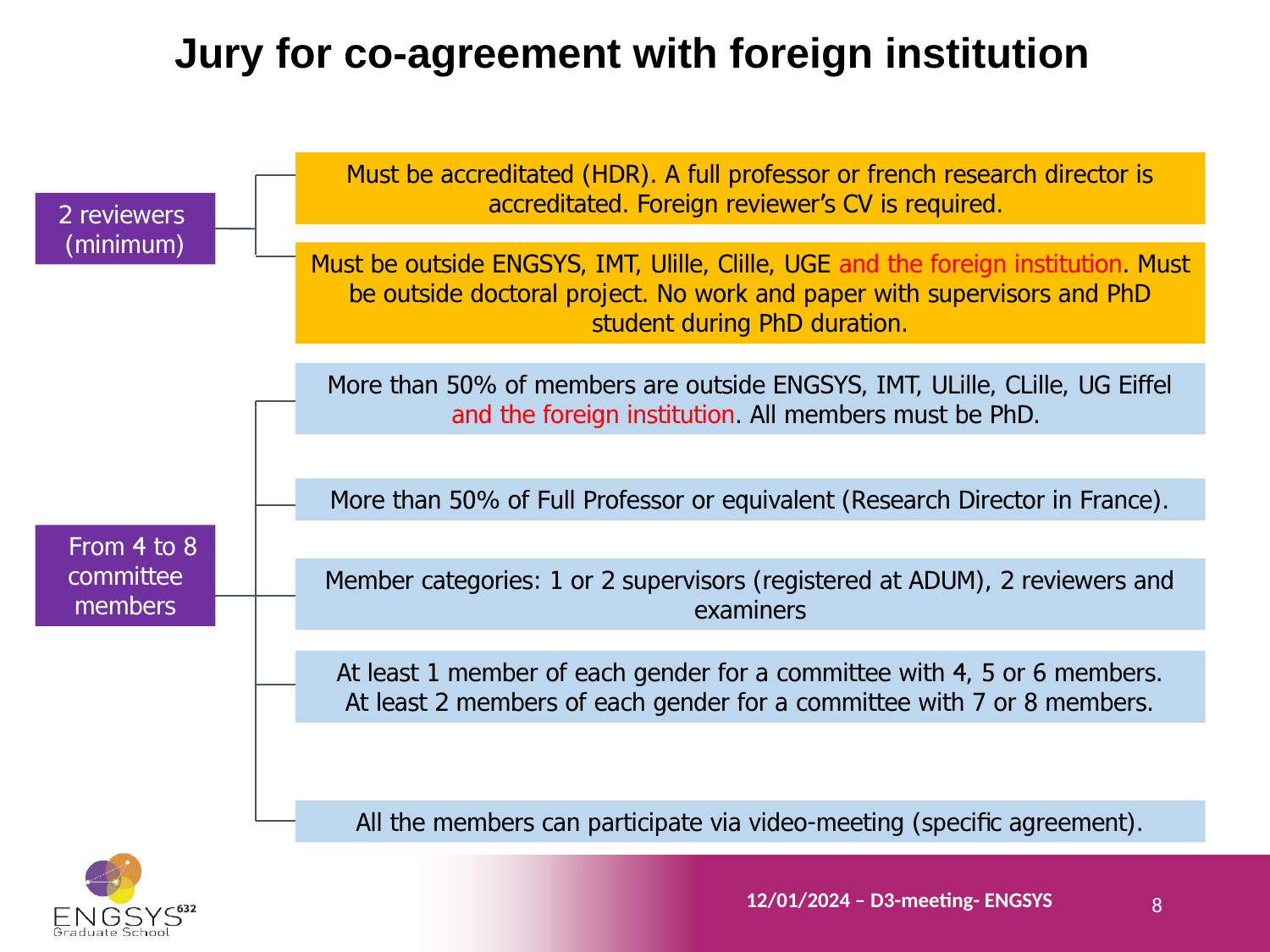

Jury for co-agreement with foreign institution
Must be accreditated (HDR). A full professor or french research director is accreditated. Foreign reviewer’s CV is required.
2 reviewers
(minimum)
Must be outside ENGSYS, IMT, Ulille, Clille, UGE and the foreign institution. Must be outside doctoral project. No work and paper with supervisors and PhD student during PhD duration.
More than 50% of members are outside ENGSYS, IMT, ULille, CLille, UG Eiffel and the foreign institution. All members must be PhD.
More than 50% of Full Professor or equivalent (Research Director in France).
  From 4 to 8 committee members
Member categories: 1 or 2 supervisors (registered at ADUM), 2 reviewers and examiners
At least 1 member of each gender for a committee with 4, 5 or 6 members.
At least 2 members of each gender for a committee with 7 or 8 members.

All the members can participate via video-meeting (specific agreement).